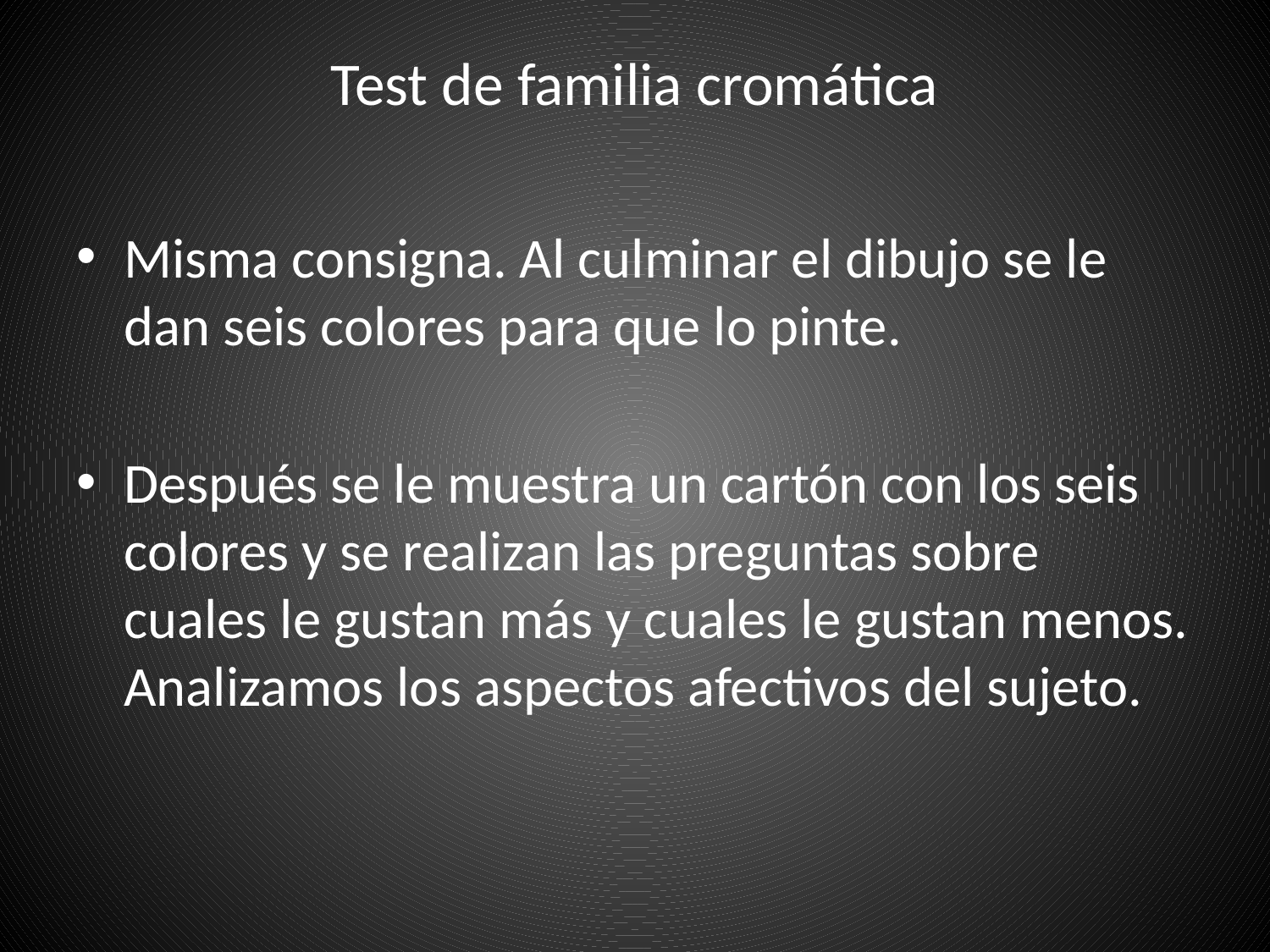

# Test de familia cromática

Misma consigna. Al culminar el dibujo se le dan seis colores para que lo pinte.

Después se le muestra un cartón con los seis colores y se realizan las preguntas sobre cuales le gustan más y cuales le gustan menos. Analizamos los aspectos afectivos del sujeto.